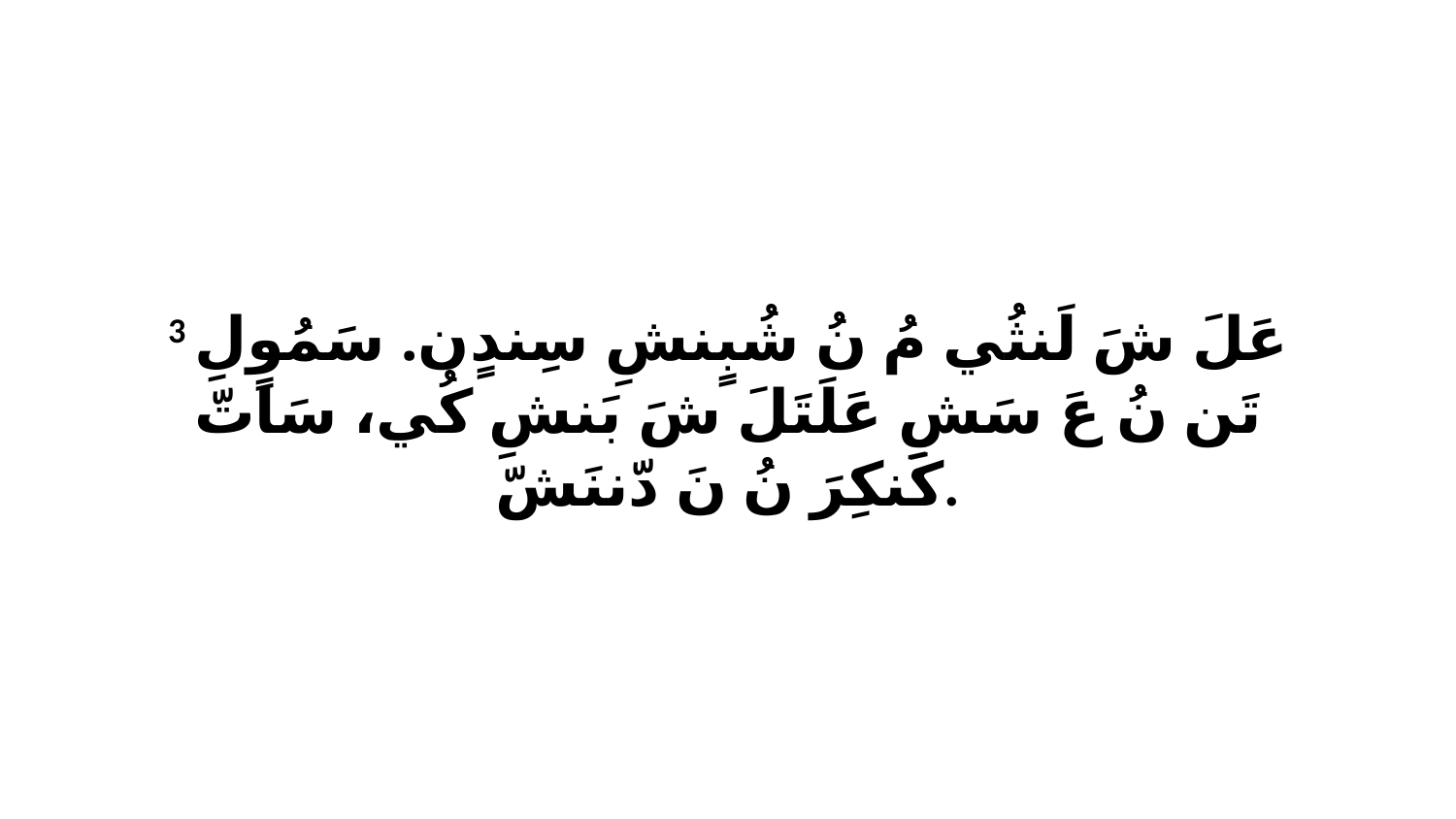

3 عَلَ شَ لَنثُي مُ نُ شُبٍنشِ سِندٍن. سَمُوٍلِ تَن نُ عَ سَشِ عَلَتَلَ شَ بَنشِ كُي، سَاتّ كَنكِرَ نُ نَ دّننَشّ.